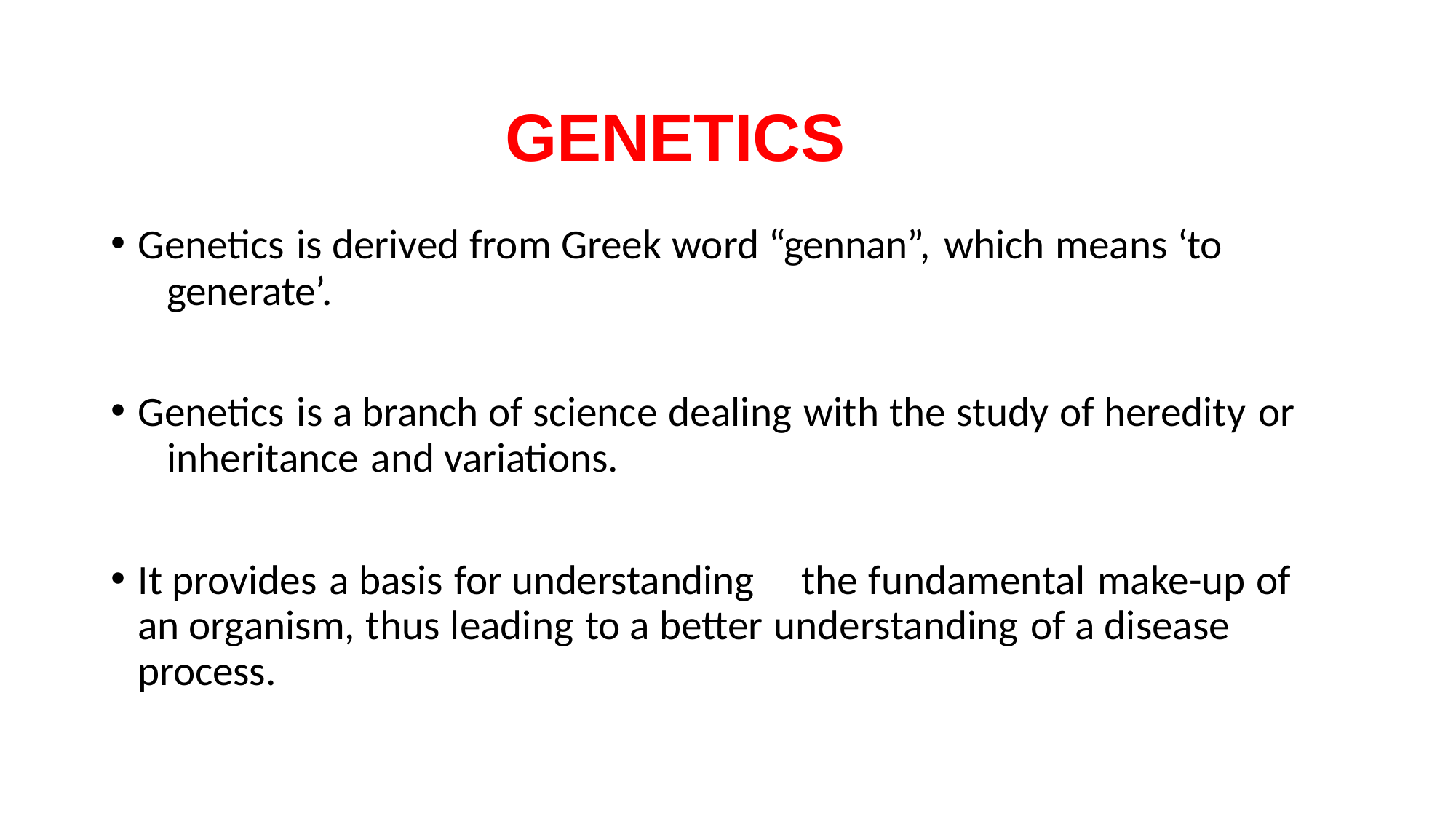

# Genetics
Genetics is derived from Greek word “gennan”, which means ‘to 	generate’.

Genetics is a branch of science dealing with the study of heredity or 	inheritance and variations.

It provides a basis for understanding	the fundamental make-up of an organism, thus leading to a better understanding of a disease process.